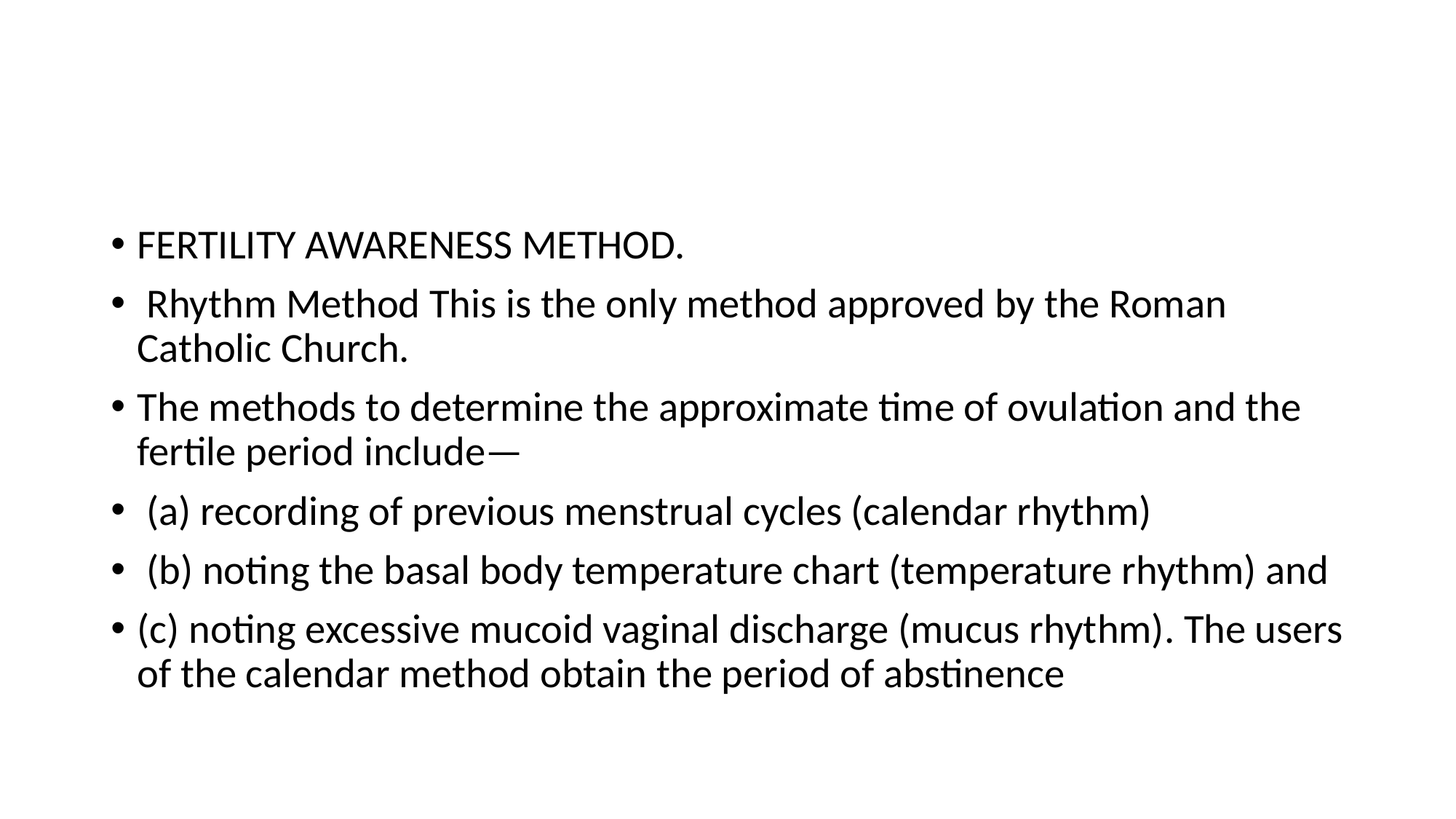

#
FERTILITY AWARENESS METHOD.
 Rhythm Method This is the only method approved by the Roman Catholic Church.
The methods to determine the approximate time of ovulation and the fertile period include—
 (a) recording of previous menstrual cycles (calendar rhythm)
 (b) noting the basal body temperature chart (temperature rhythm) and
(c) noting excessive mucoid vaginal discharge (mucus rhythm). The users of the calendar method obtain the period of abstinence